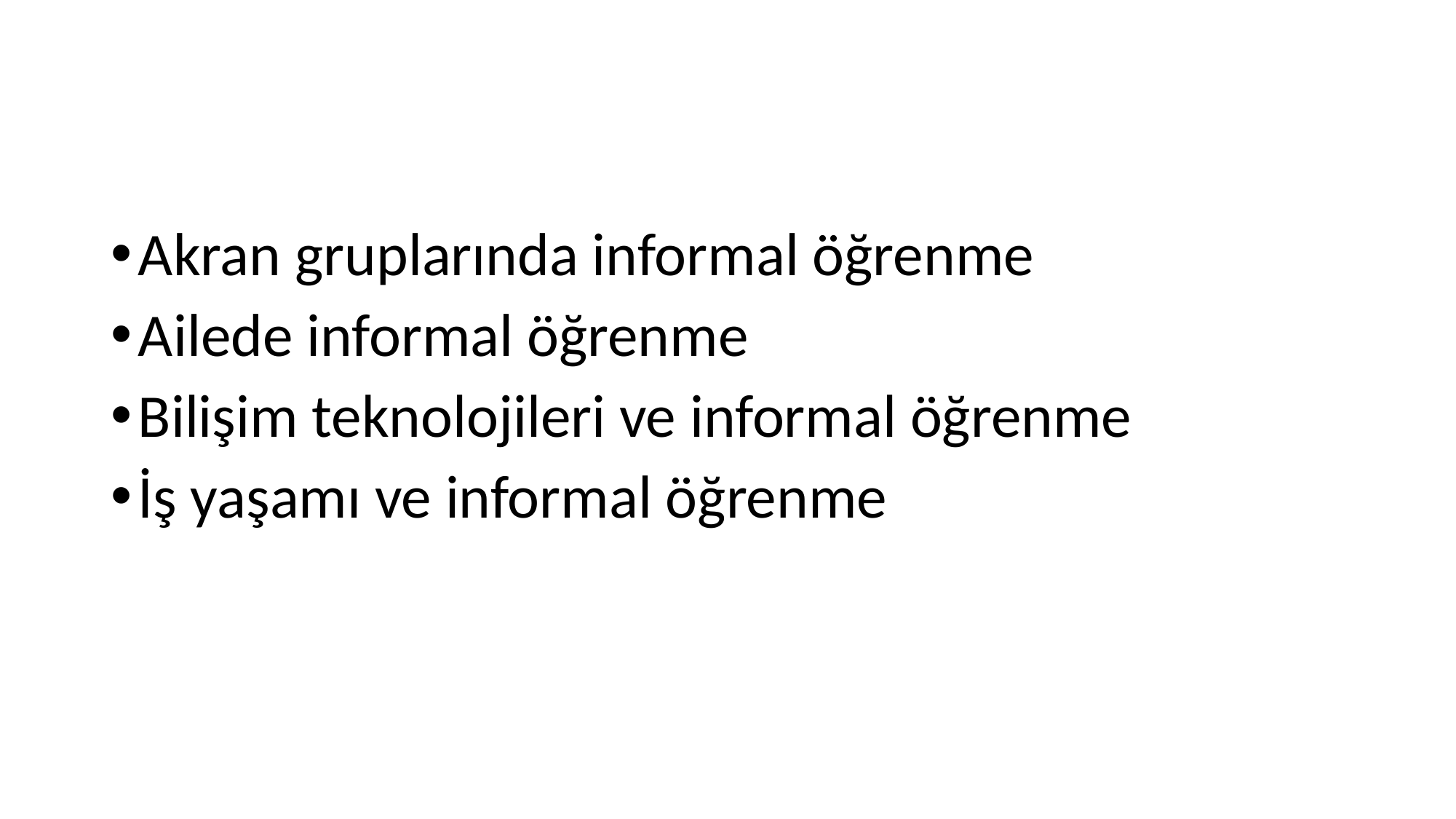

#
Akran gruplarında informal öğrenme
Ailede informal öğrenme
Bilişim teknolojileri ve informal öğrenme
İş yaşamı ve informal öğrenme